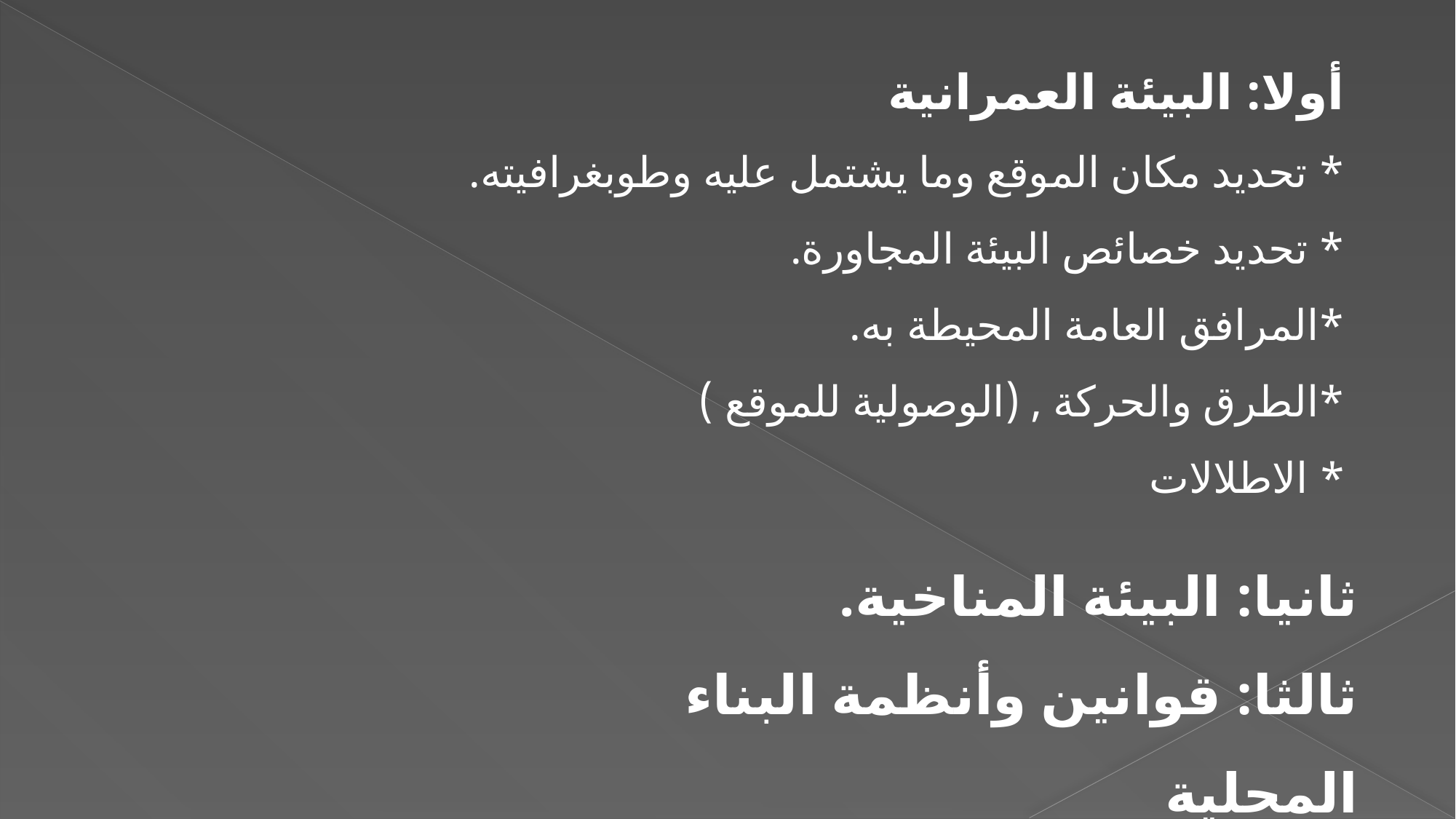

أولا: البيئة العمرانية
* تحديد مكان الموقع وما يشتمل عليه وطوبغرافيته.
* تحديد خصائص البيئة المجاورة.
*المرافق العامة المحيطة به.
*الطرق والحركة , (الوصولية للموقع )
* الاطلالات
ثانيا: البيئة المناخية.
ثالثا: قوانين وأنظمة البناء المحلية